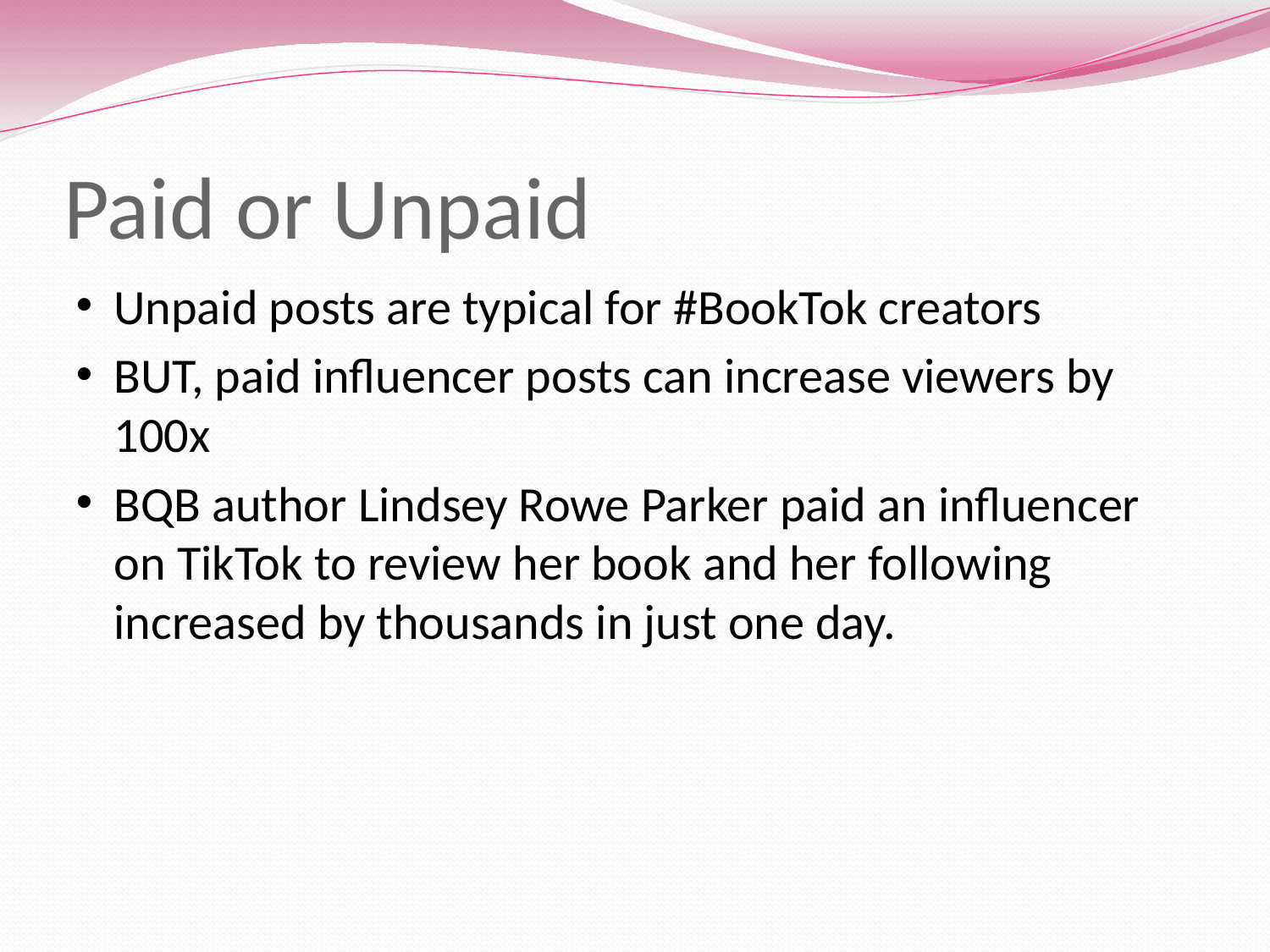

# Paid or Unpaid
Unpaid posts are typical for #BookTok creators
BUT, paid influencer posts can increase viewers by 100x
BQB author Lindsey Rowe Parker paid an influencer on TikTok to review her book and her following increased by thousands in just one day.